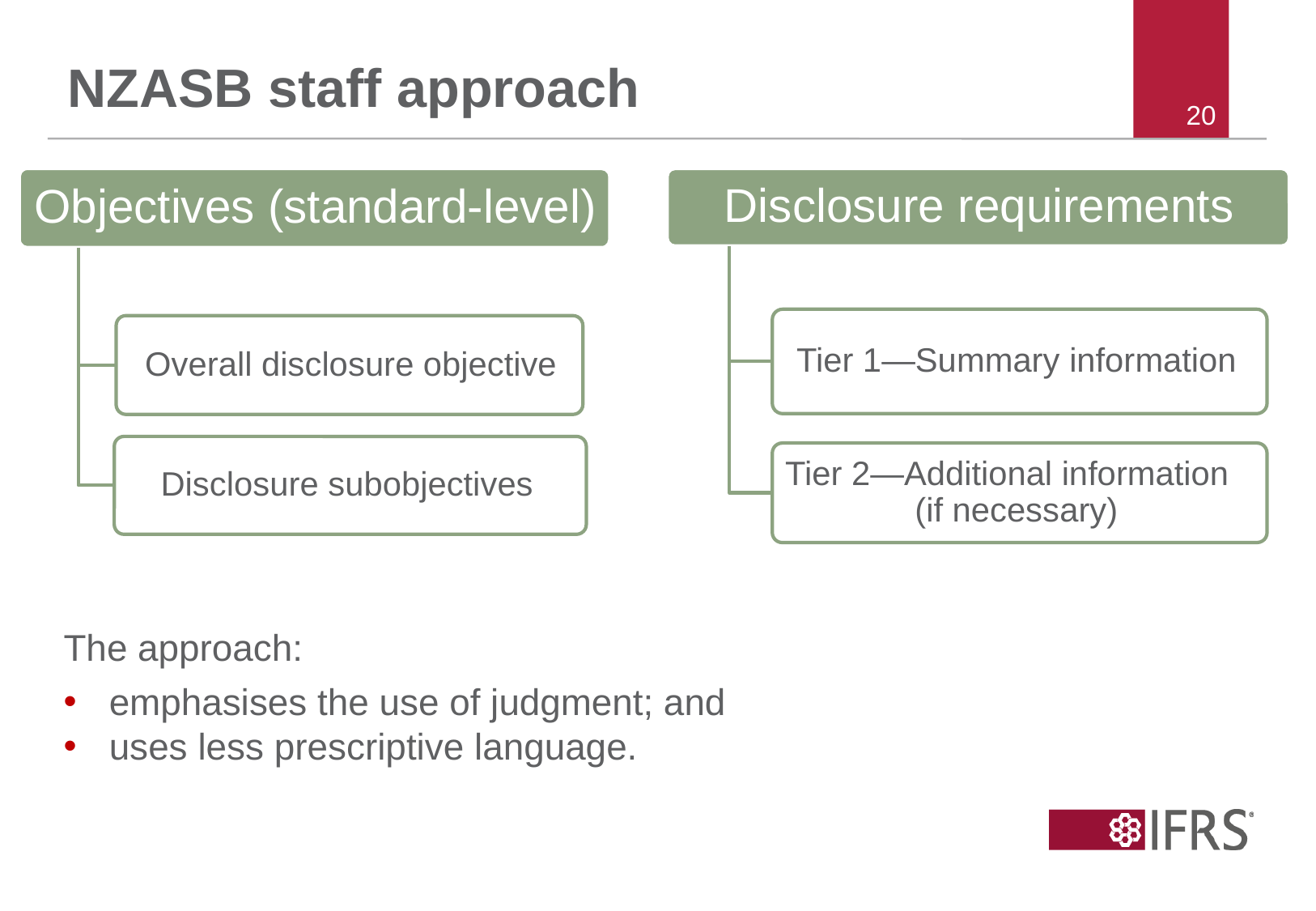

# NZASB staff approach
20
Objectives (standard-level)
Overall disclosure objective
Disclosure subobjectives
Disclosure requirements
Tier 1—Summary information
Tier 2—Additional information    (if necessary)
The approach:
emphasises the use of judgment; and
uses less prescriptive language.